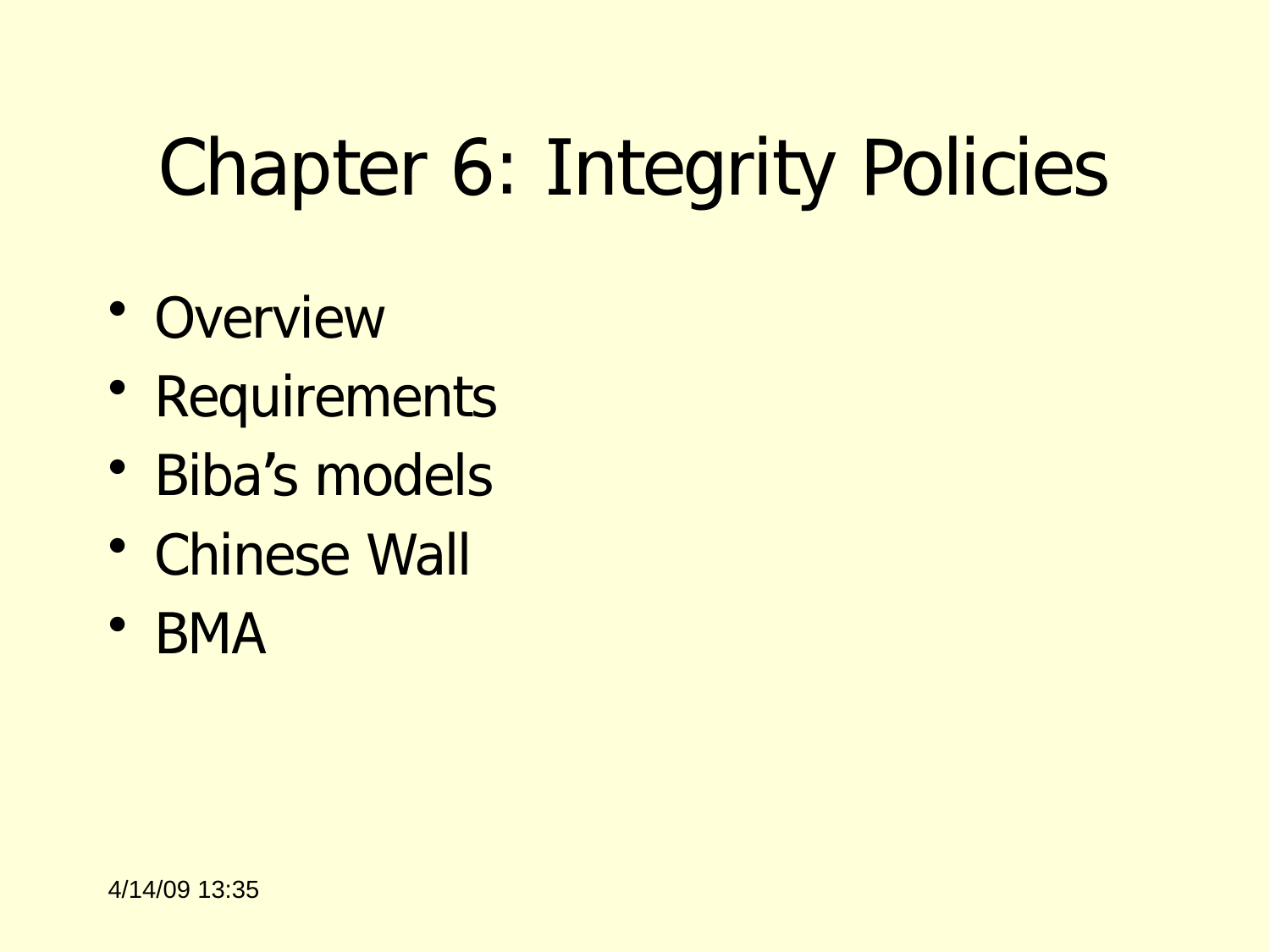

# Chapter 6: Integrity Policies
Overview
Requirements
Biba’s models
Chinese Wall
BMA
4/14/09 13:35